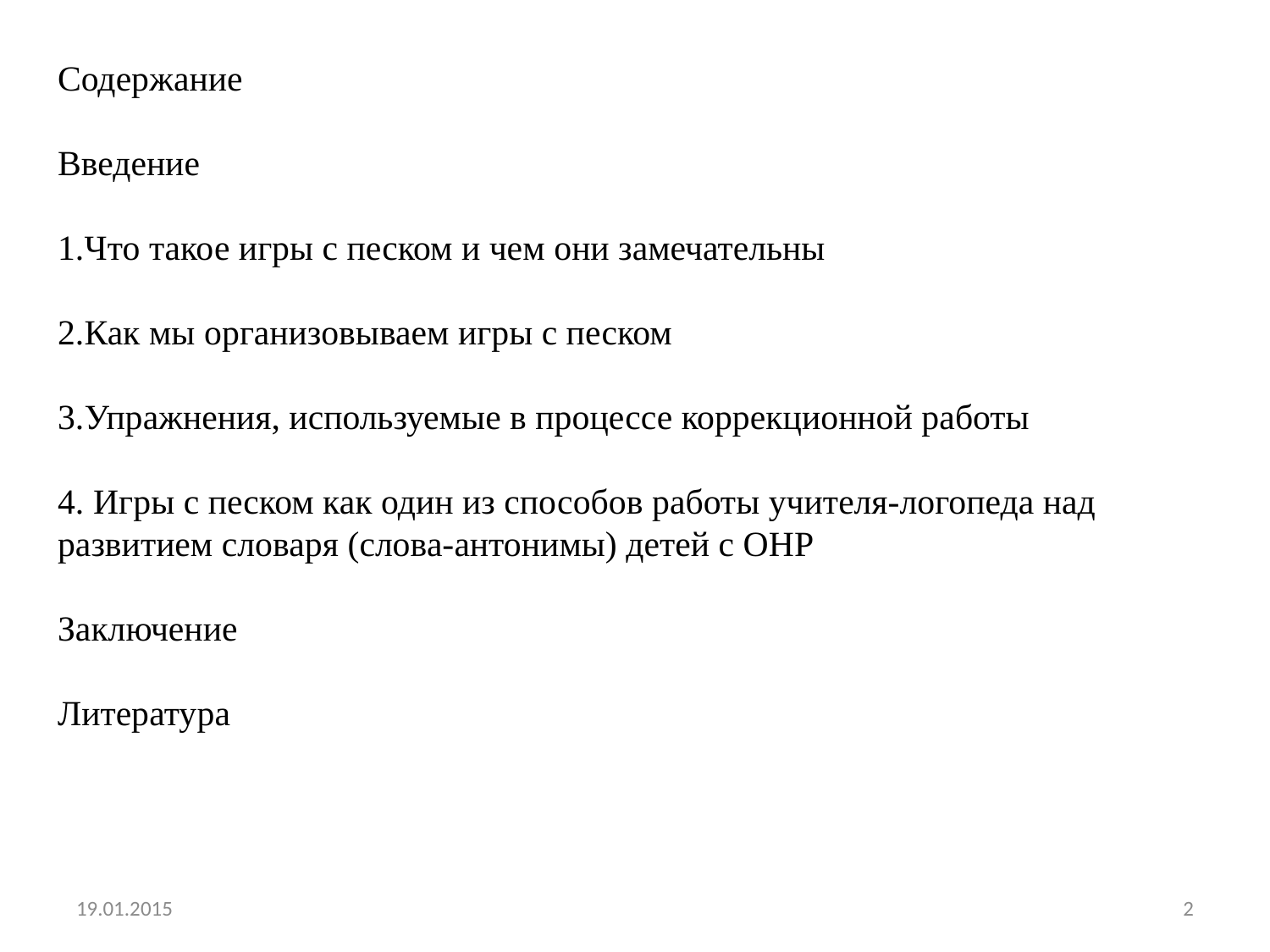

Содержание

Введение

1.Что такое игры с песком и чем они замечательны

2.Как мы организовываем игры с песком

3.Упражнения, используемые в процессе коррекционной работы

4. Игры с песком как один из способов работы учителя-логопеда над развитием словаря (слова-антонимы) детей с ОНР

Заключение

Литература
19.01.2015
2